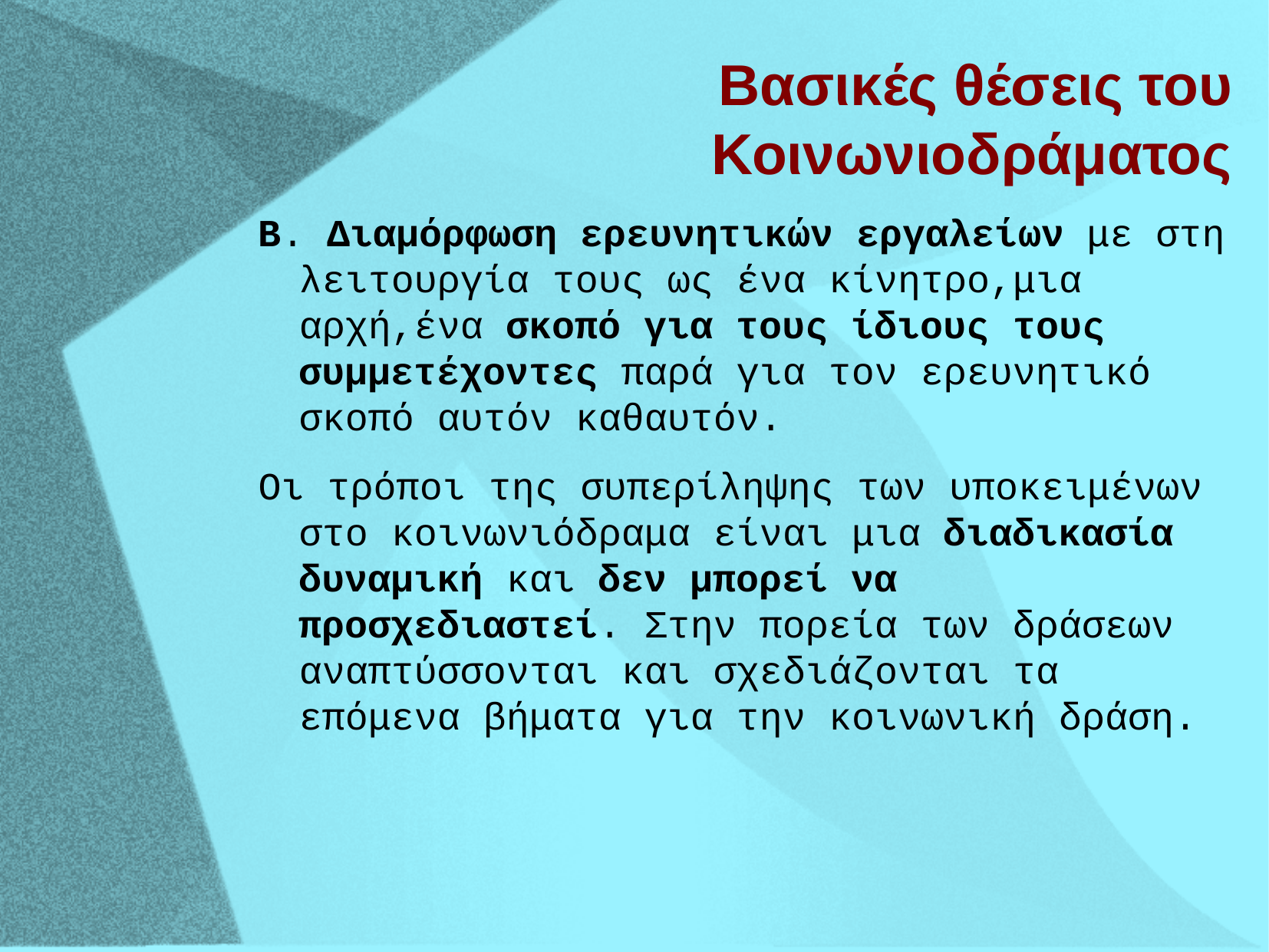

Βασικές θέσεις του Κοινωνιοδράματος
Β. Διαμόρφωση ερευνητικών εργαλείων με στη λειτουργία τους ως ένα κίνητρο,μια αρχή,ένα σκοπό για τους ίδιους τους συμμετέχοντες παρά για τον ερευνητικό σκοπό αυτόν καθαυτόν.
Οι τρόποι της συπερίληψης των υποκειμένων στο κοινωνιόδραμα είναι μια διαδικασία δυναμική και δεν μπορεί να προσχεδιαστεί. Στην πορεία των δράσεων αναπτύσσονται και σχεδιάζονται τα επόμενα βήματα για την κοινωνική δράση.